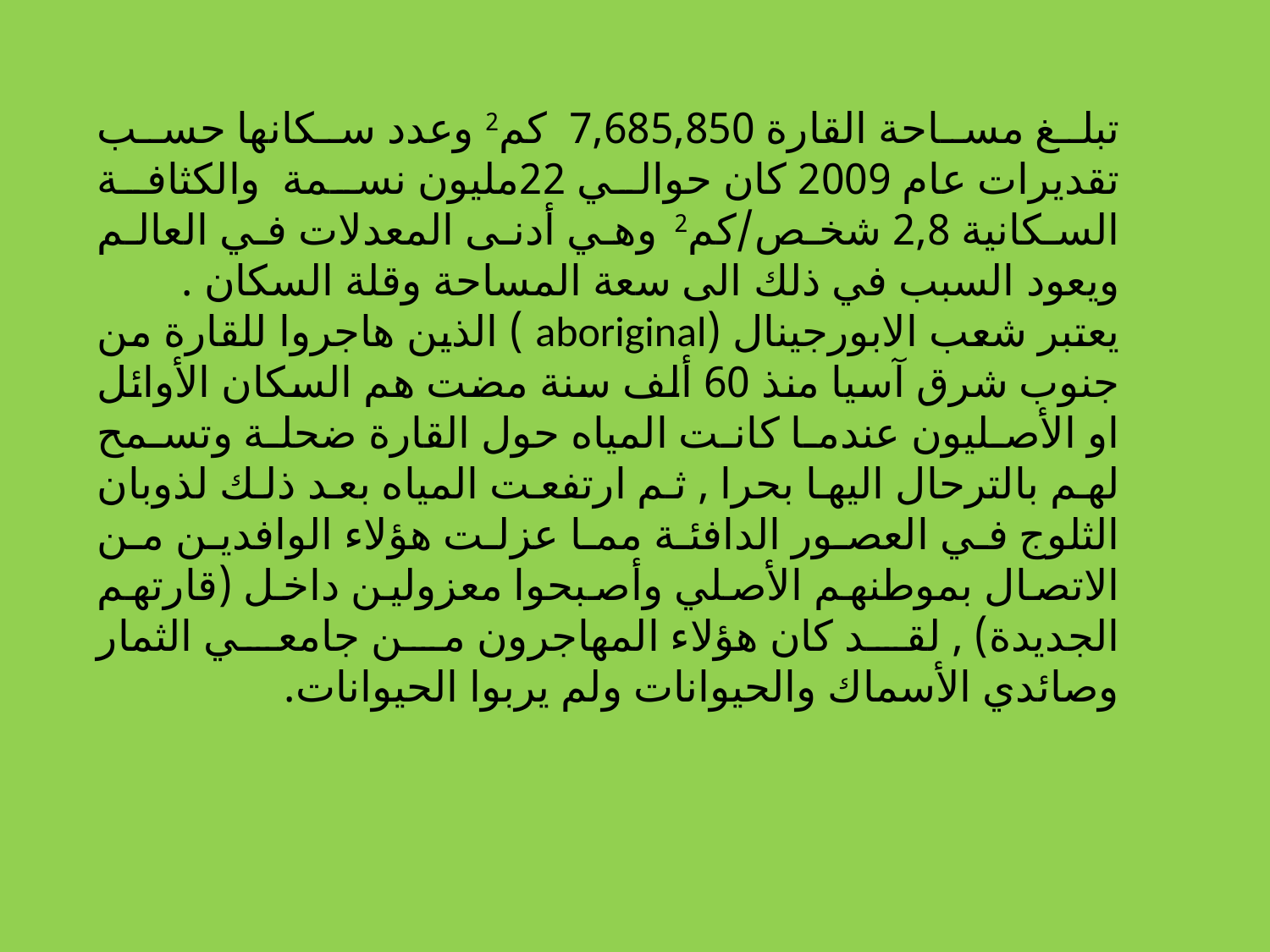

تبلغ مساحة القارة 7,685,850  كم2 وعدد سكانها حسب تقديرات عام 2009 كان حوالي 22مليون نسمة  والكثافة السكانية 2,8 شخص/كم2  وهي أدنى المعدلات في العالم ويعود السبب في ذلك الى سعة المساحة وقلة السكان .
يعتبر شعب الابورجينال (aboriginal ) الذين هاجروا للقارة من جنوب شرق آسيا منذ 60 ألف سنة مضت هم السكان الأوائل او الأصليون عندما كانت المياه حول القارة ضحلة وتسمح لهم بالترحال اليها بحرا , ثم ارتفعت المياه بعد ذلك لذوبان الثلوج في العصور الدافئة مما عزلت هؤلاء الوافدين من الاتصال بموطنهم الأصلي وأصبحوا معزولين داخل (قارتهم الجديدة) , لقد كان هؤلاء المهاجرون من جامعي الثمار وصائدي الأسماك والحيوانات ولم يربوا الحيوانات.